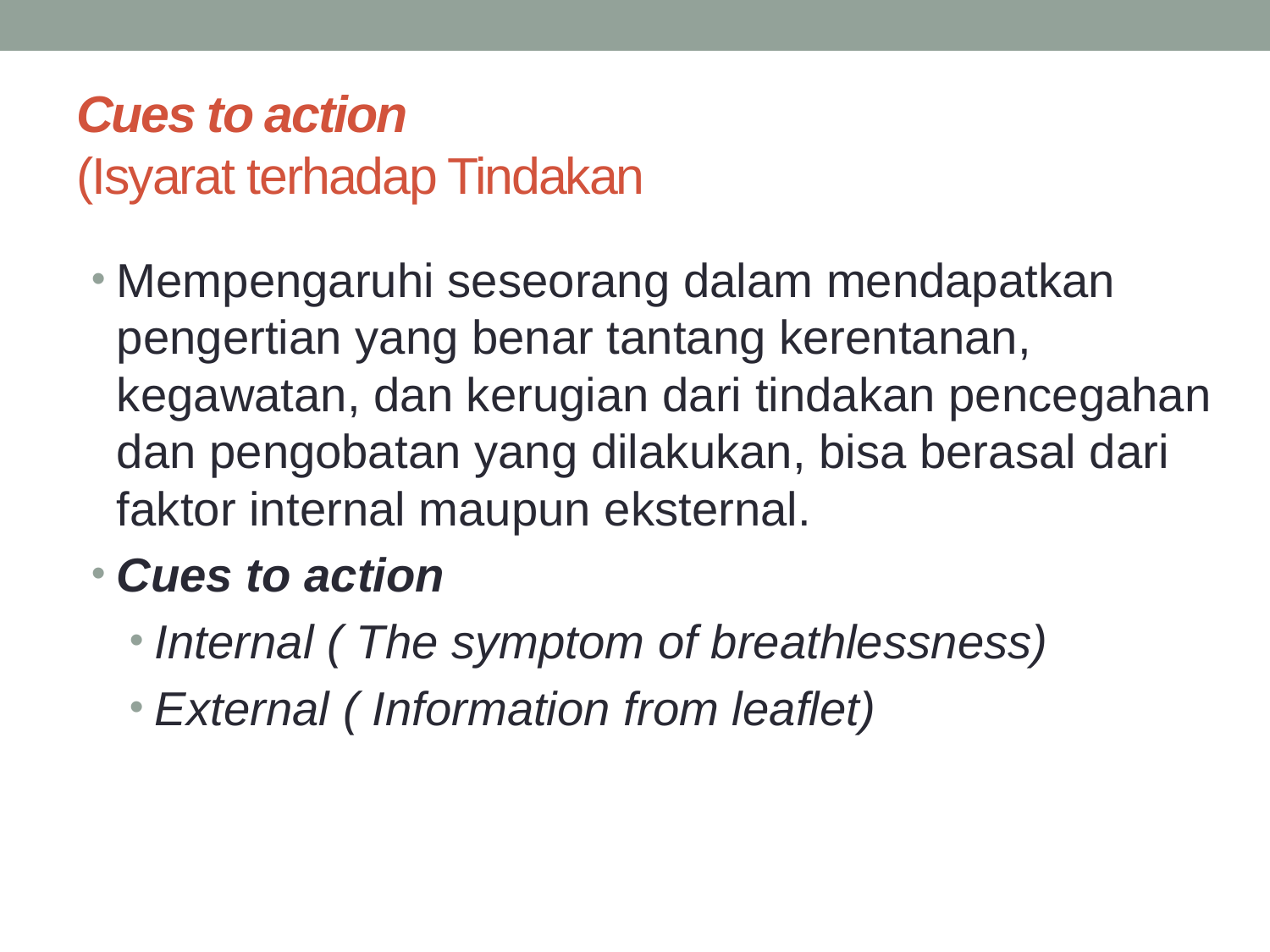

# Cues to action (Isyarat terhadap Tindakan
Mempengaruhi seseorang dalam mendapatkan pengertian yang benar tantang kerentanan, kegawatan, dan kerugian dari tindakan pencegahan dan pengobatan yang dilakukan, bisa berasal dari faktor internal maupun eksternal.
Cues to action
Internal ( The symptom of breathlessness)
External ( Information from leaflet)